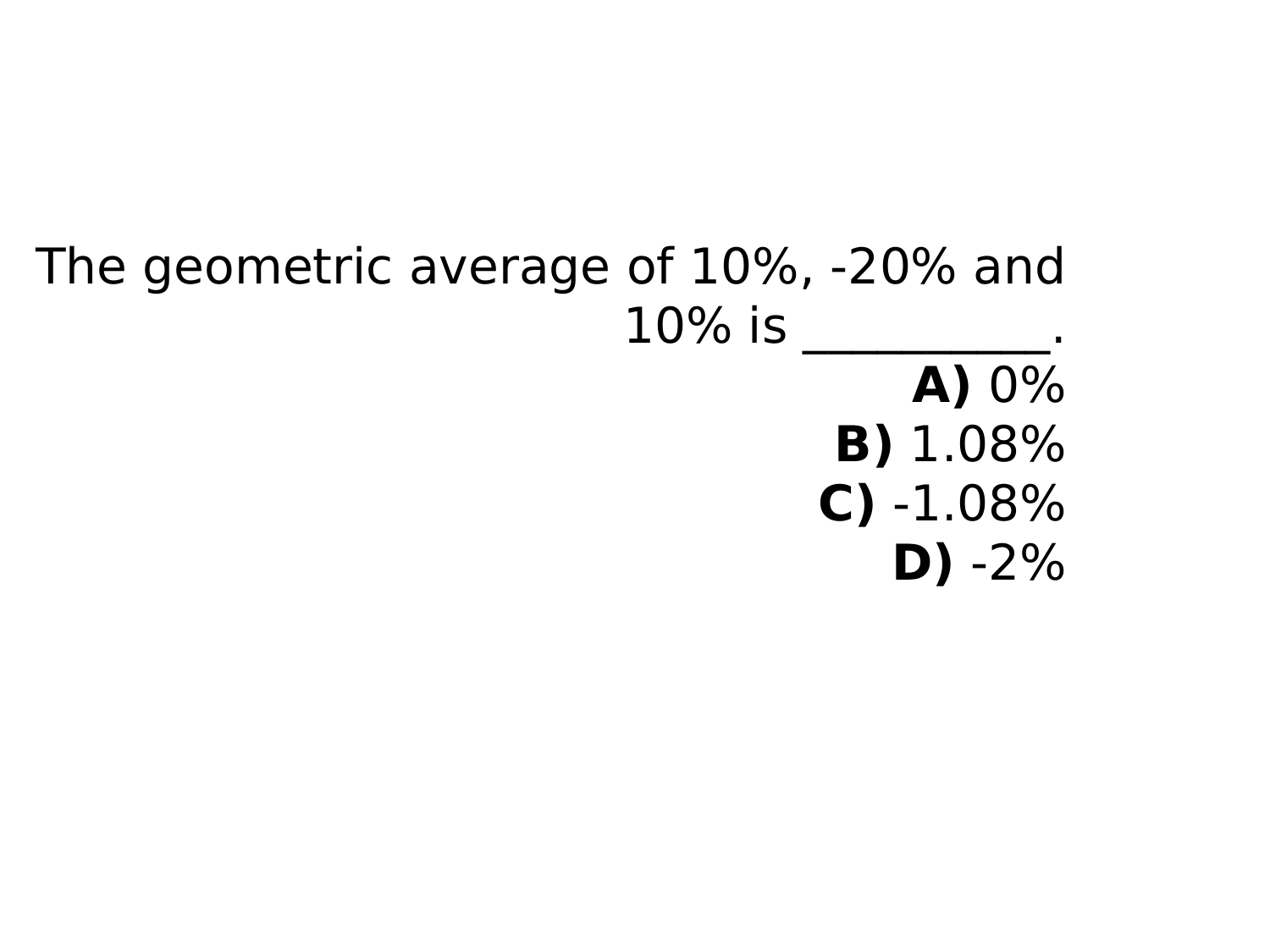

The geometric average of 10%, -20% and 10% is __________.
 A) 0%
 B) 1.08%
 C) -1.08%
 D) -2%